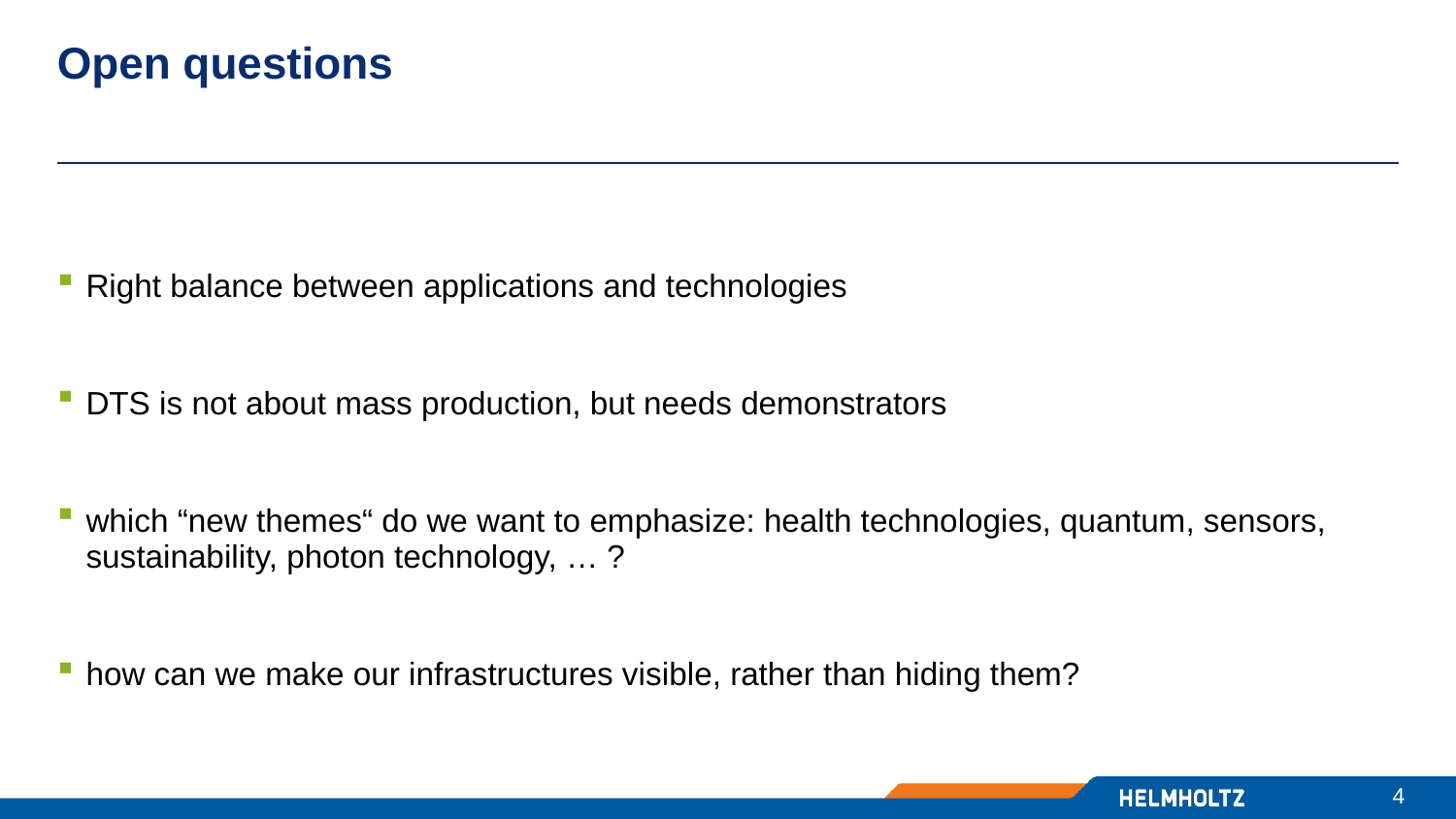

# Open questions

Right balance between applications and technologies

DTS is not about mass production, but needs demonstrators

which “new themes“ do we want to emphasize: health technologies, quantum, sensors, sustainability, photon technology, … ?

how can we make our infrastructures visible, rather than hiding them?